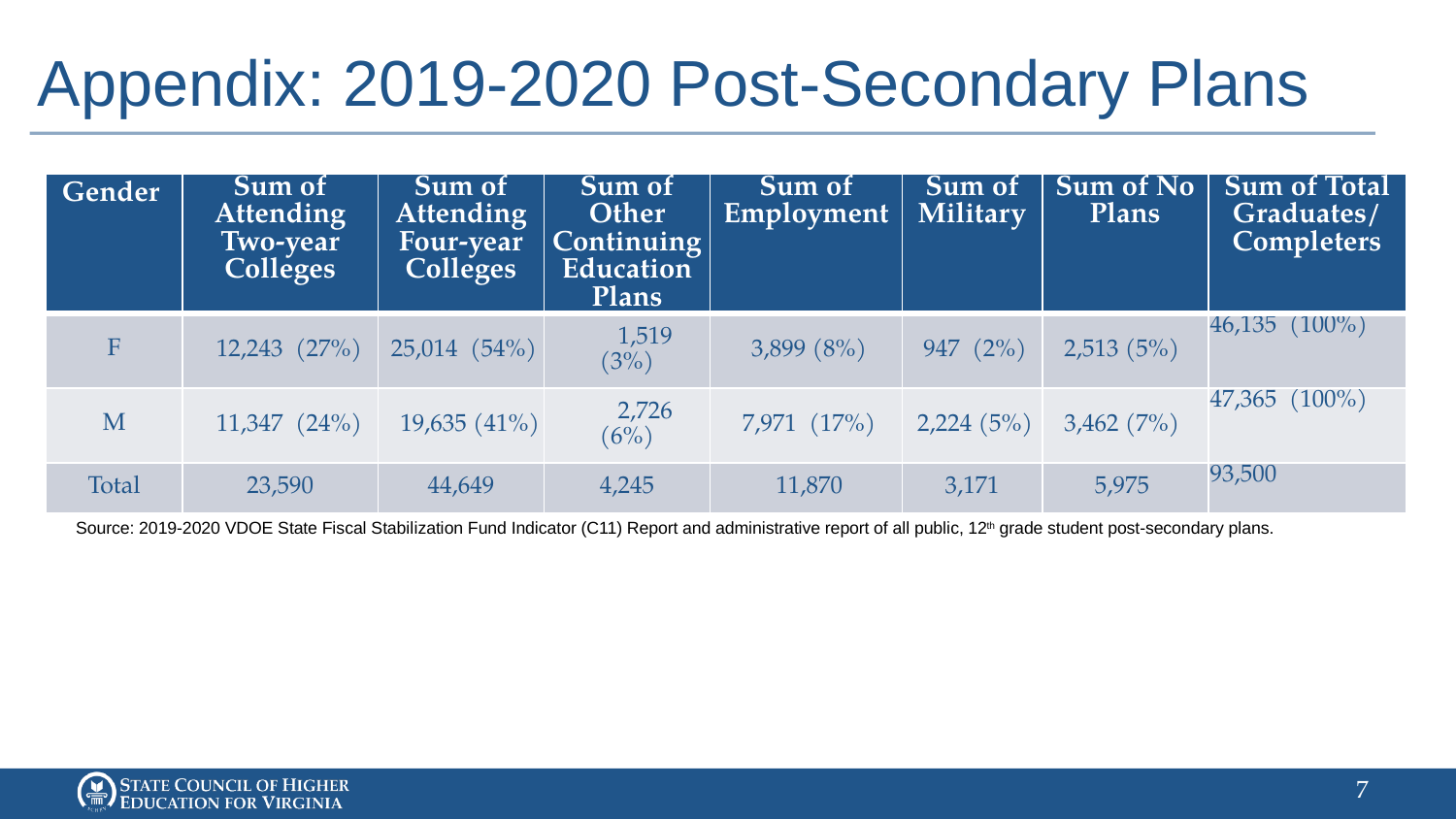

# Appendix: 2019-2020 Post-Secondary Plans
| Gender | Sum of Attending Two-year Colleges | Sum of Attending Four-year Colleges | Sum of Other Continuing Education Plans | Sum of Employment | Sum of Military | Sum of No Plans | Sum of Total Graduates/ Completers |
| --- | --- | --- | --- | --- | --- | --- | --- |
| F | 12,243 (27%) | 25,014 (54%) | 1,519 (3%) | 3,899 (8%) | 947 (2%) | 2,513 (5%) | 46,135 (100%) |
| M | 11,347 (24%) | 19,635 (41%) | 2,726 (6%) | 7,971 (17%) | 2,224 (5%) | 3,462 (7%) | 47,365 (100%) |
| Total | 23,590 | 44,649 | 4,245 | 11,870 | 3,171 | 5,975 | 93,500 |
Source: 2019-2020 VDOE State Fiscal Stabilization Fund Indicator (C11) Report and administrative report of all public, 12th grade student post-secondary plans.
7